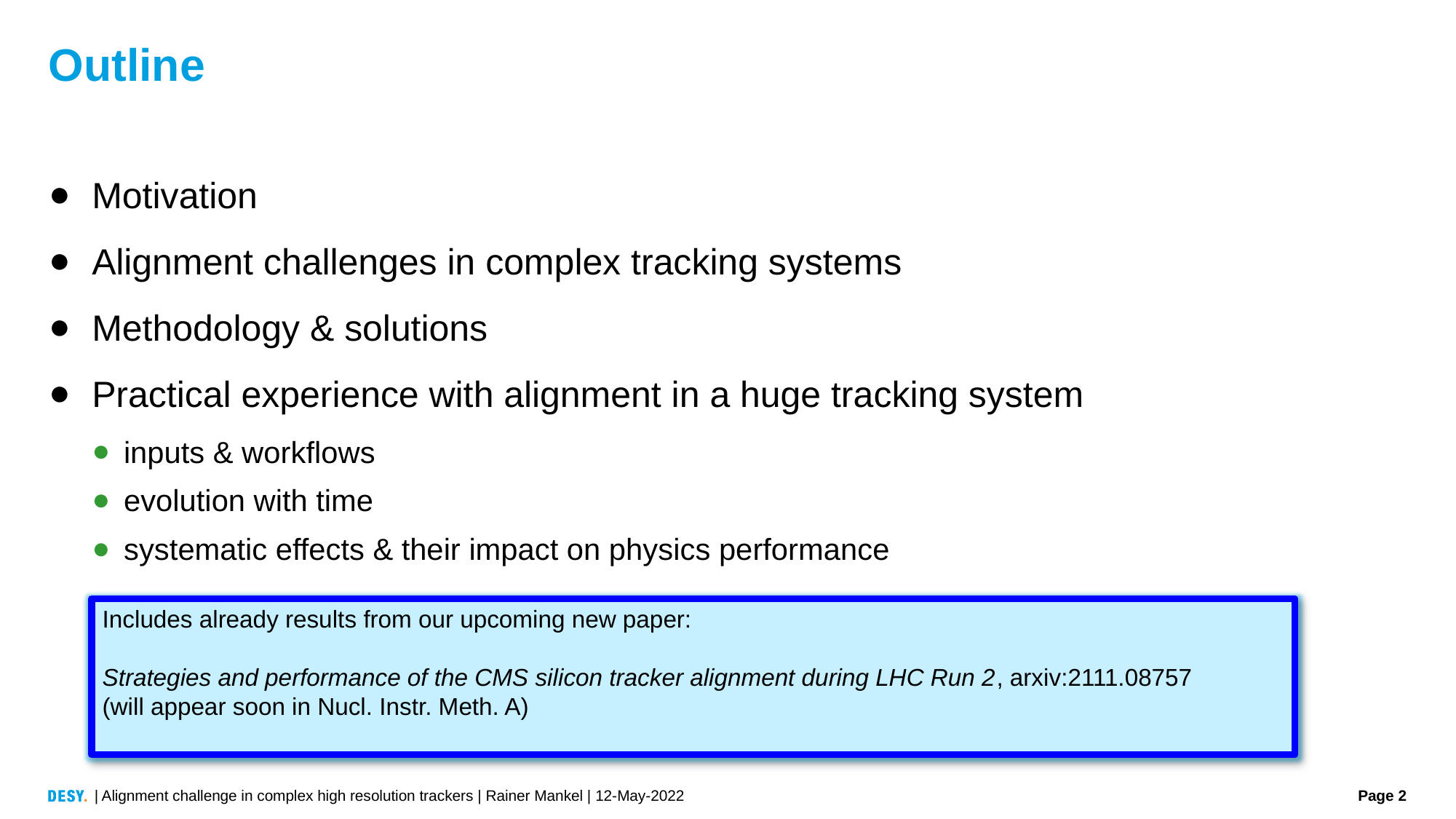

# Outline

Motivation
Alignment challenges in complex tracking systems
Methodology & solutions
Practical experience with alignment in a huge tracking system
inputs & workflows
evolution with time
systematic effects & their impact on physics performance

Includes already results from our upcoming new paper:
Strategies and performance of the CMS silicon tracker alignment during LHC Run 2, arxiv:2111.08757
(will appear soon in Nucl. Instr. Meth. A)

| Alignment challenge in complex high resolution trackers | Rainer Mankel | 12-May-2022